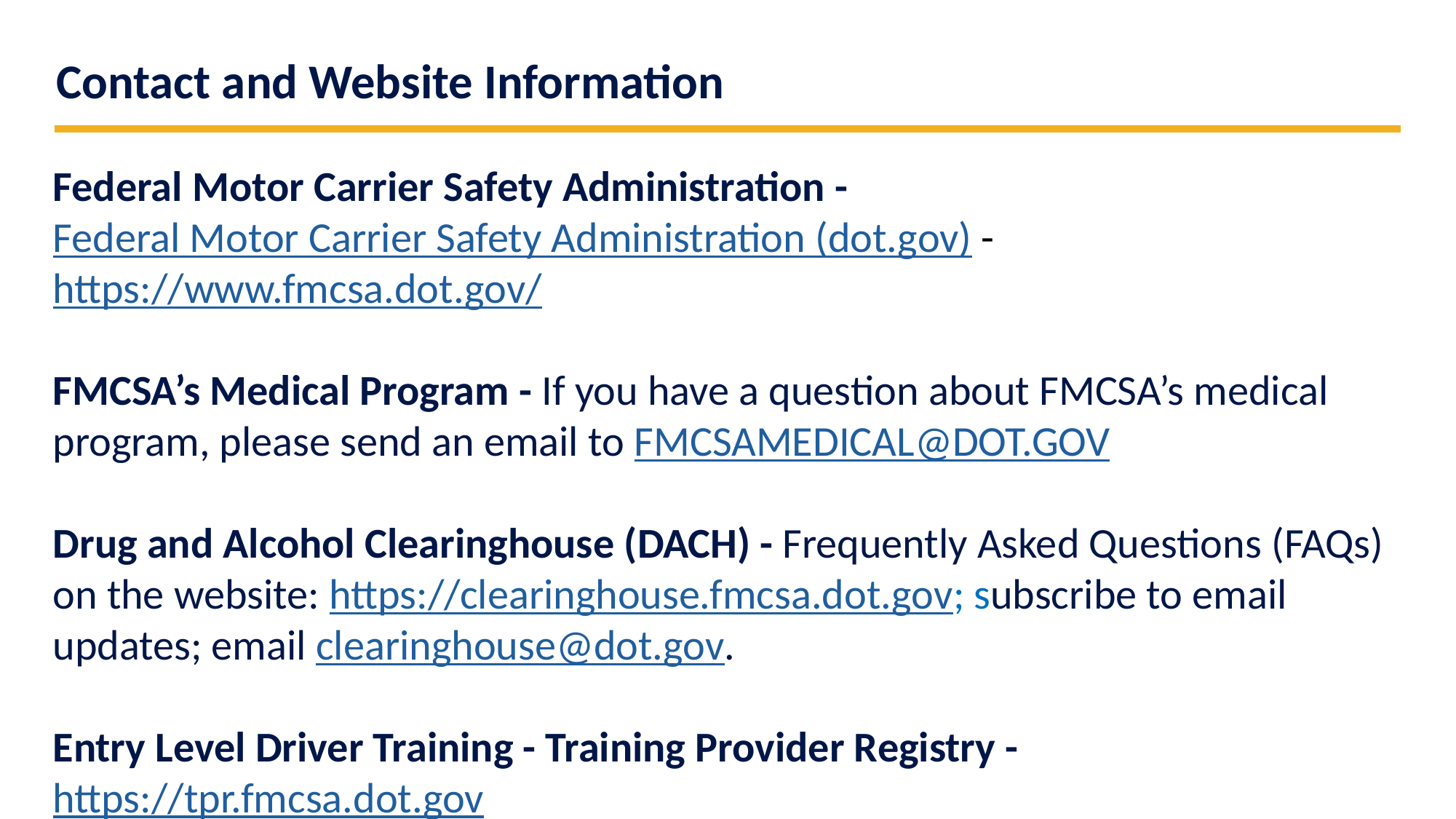

Contact and Website Information
Federal Motor Carrier Safety Administration - Federal Motor Carrier Safety Administration (dot.gov) - https://www.fmcsa.dot.gov/

FMCSA’s Medical Program - If you have a question about FMCSA’s medical program, please send an email to FMCSAMEDICAL@DOT.GOV

Drug and Alcohol Clearinghouse (DACH) - Frequently Asked Questions (FAQs) on the website: https://clearinghouse.fmcsa.dot.gov; subscribe to email updates; email clearinghouse@dot.gov.

Entry Level Driver Training - Training Provider Registry - https://tpr.fmcsa.dot.gov